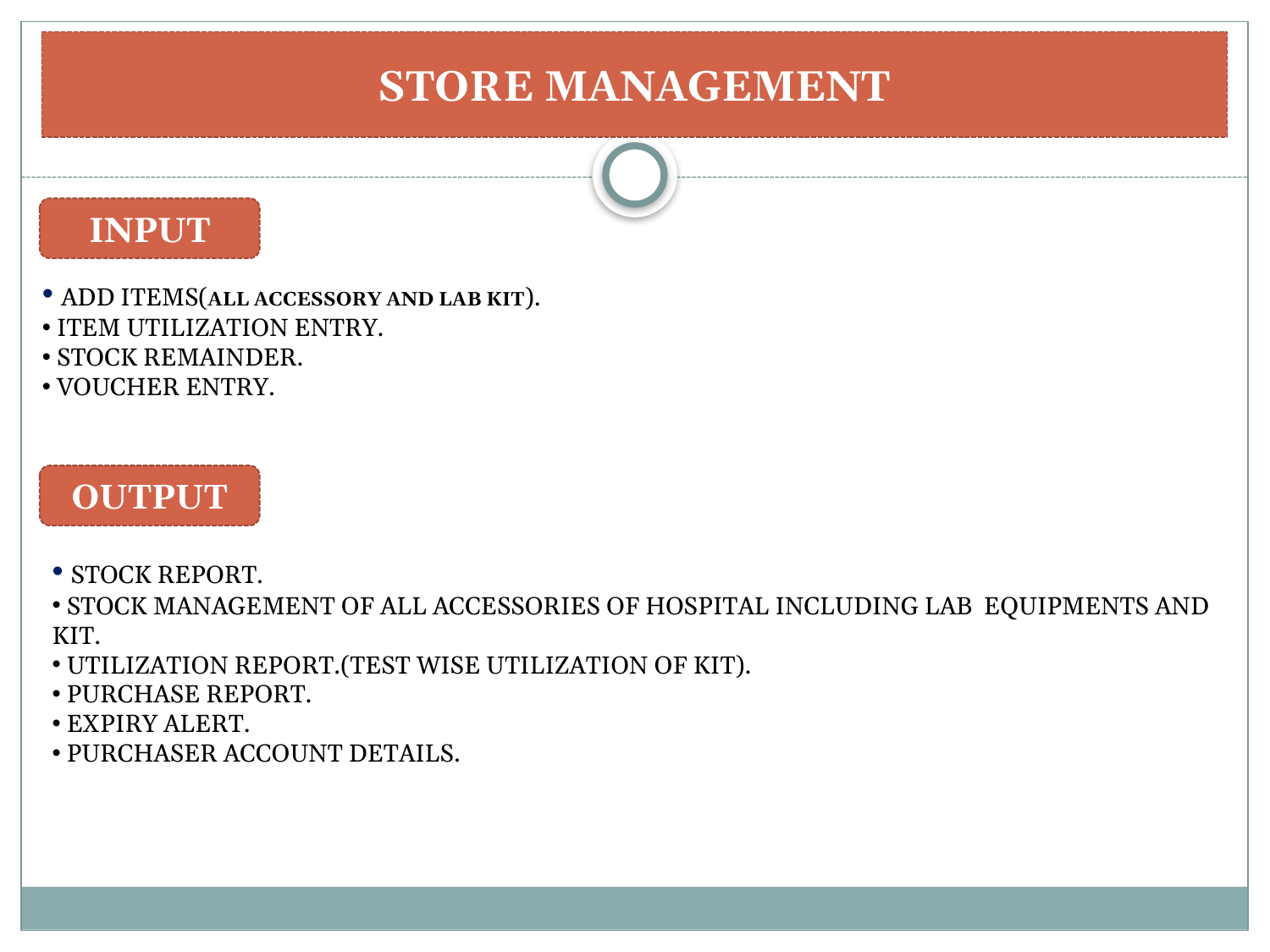

# STORE MANAGEMENT
INPUT
 ADD ITEMS(ALL ACCESSORY AND LAB KIT).
 ITEM UTILIZATION ENTRY.
 STOCK REMAINDER.
 VOUCHER ENTRY.

OUTPUT
 STOCK REPORT.
 STOCK MANAGEMENT OF ALL ACCESSORIES OF HOSPITAL INCLUDING LAB  EQUIPMENTS AND KIT.
 UTILIZATION REPORT.(TEST WISE UTILIZATION OF KIT).
 PURCHASE REPORT.
 EXPIRY ALERT.
 PURCHASER ACCOUNT DETAILS.